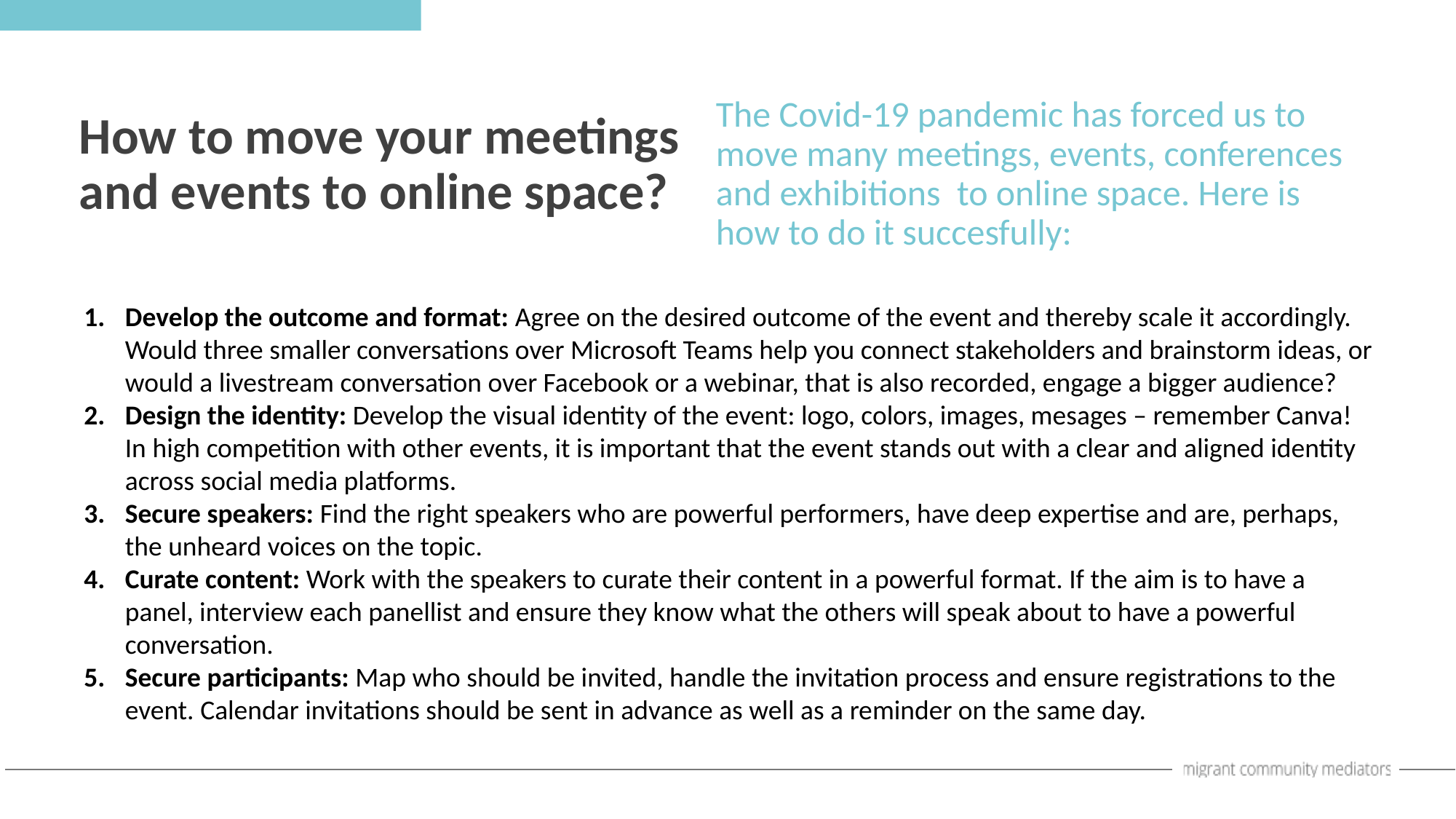

The Covid-19 pandemic has forced us to move many meetings, events, conferences and exhibitions  to online space. Here is how to do it succesfully:
How to move your meetings and events to online space?
Develop the outcome and format: Agree on the desired outcome of the event and thereby scale it accordingly. Would three smaller conversations over Microsoft Teams help you connect stakeholders and brainstorm ideas, or would a livestream conversation over Facebook or a webinar, that is also recorded, engage a bigger audience?
Design the identity: Develop the visual identity of the event: logo, colors, images, mesages – remember Canva! In high competition with other events, it is important that the event stands out with a clear and aligned identity across social media platforms.
Secure speakers: Find the right speakers who are powerful performers, have deep expertise and are, perhaps, the unheard voices on the topic.
Curate content: Work with the speakers to curate their content in a powerful format. If the aim is to have a panel, interview each panellist and ensure they know what the others will speak about to have a powerful conversation.
Secure participants: Map who should be invited, handle the invitation process and ensure registrations to the event. Calendar invitations should be sent in advance as well as a reminder on the same day.